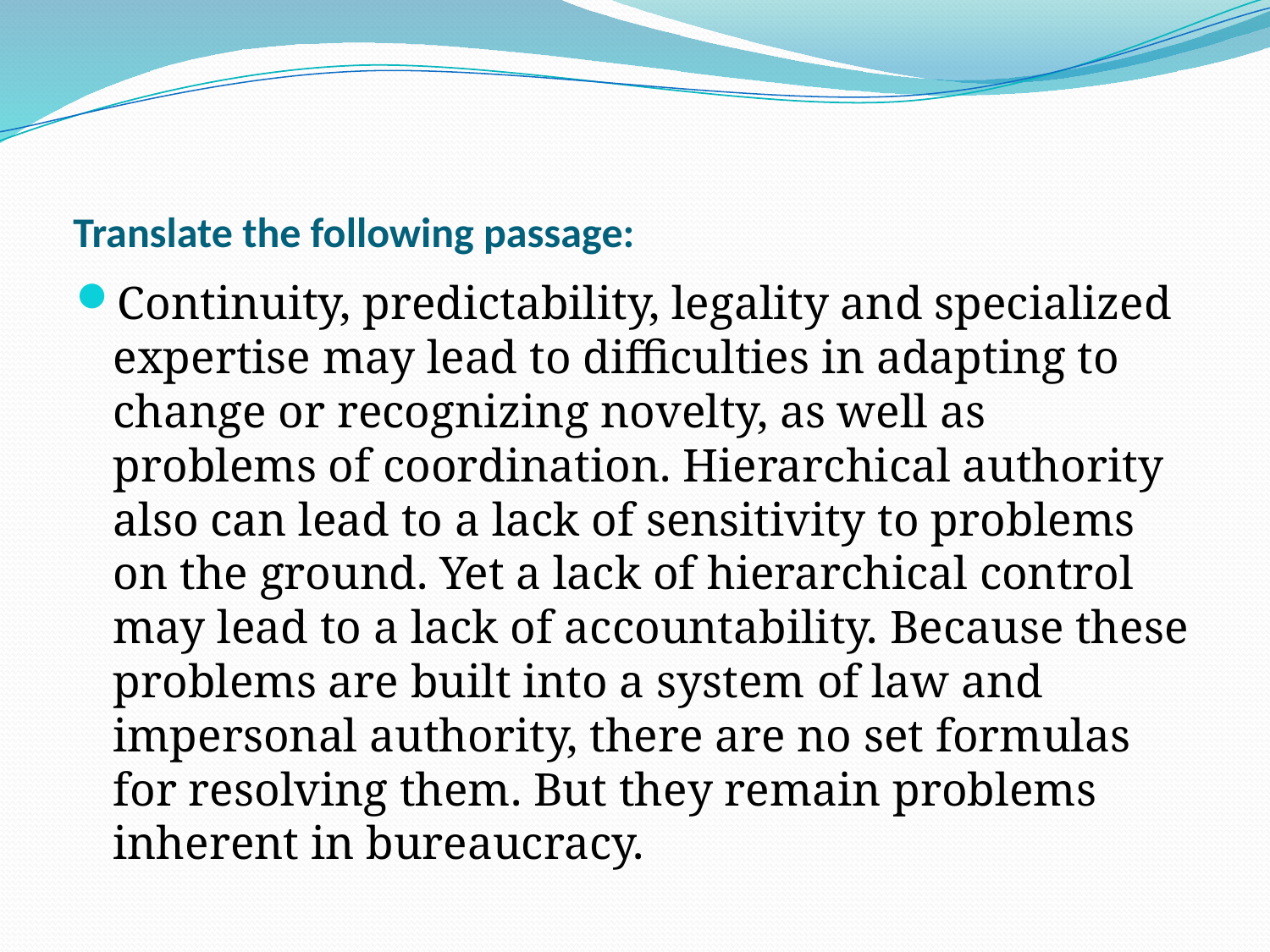

# Translate the following passage:
Continuity, predictability, legality and specialized expertise may lead to difficulties in adapting to change or recognizing novelty, as well as problems of coordination. Hierarchical authority also can lead to a lack of sensitivity to problems on the ground. Yet a lack of hierarchical control may lead to a lack of accountability. Because these problems are built into a system of law and impersonal authority, there are no set formulas for resolving them. But they remain problems inherent in bureaucracy.